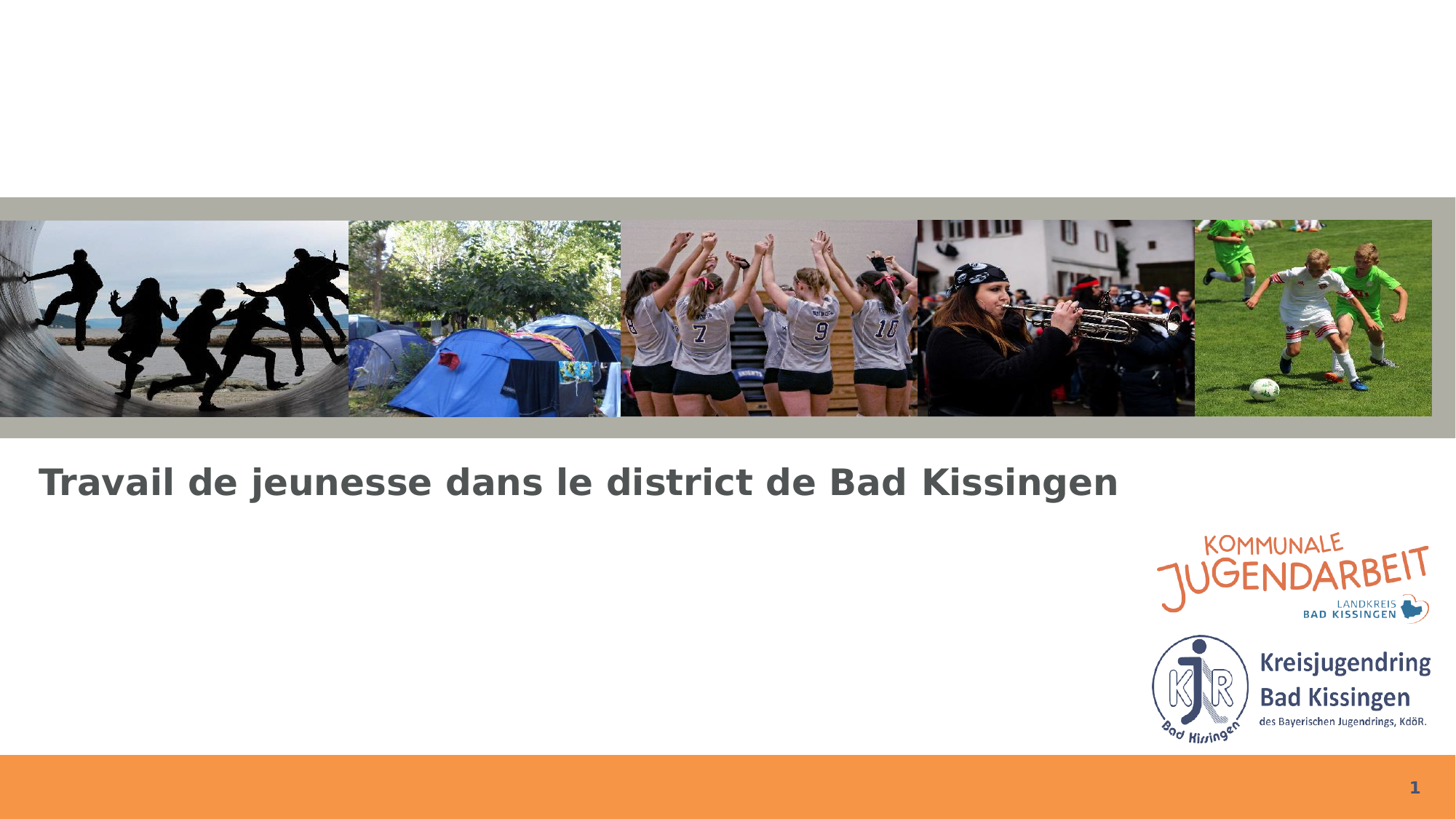

Travail de jeunesse dans le district de Bad Kissingen
1